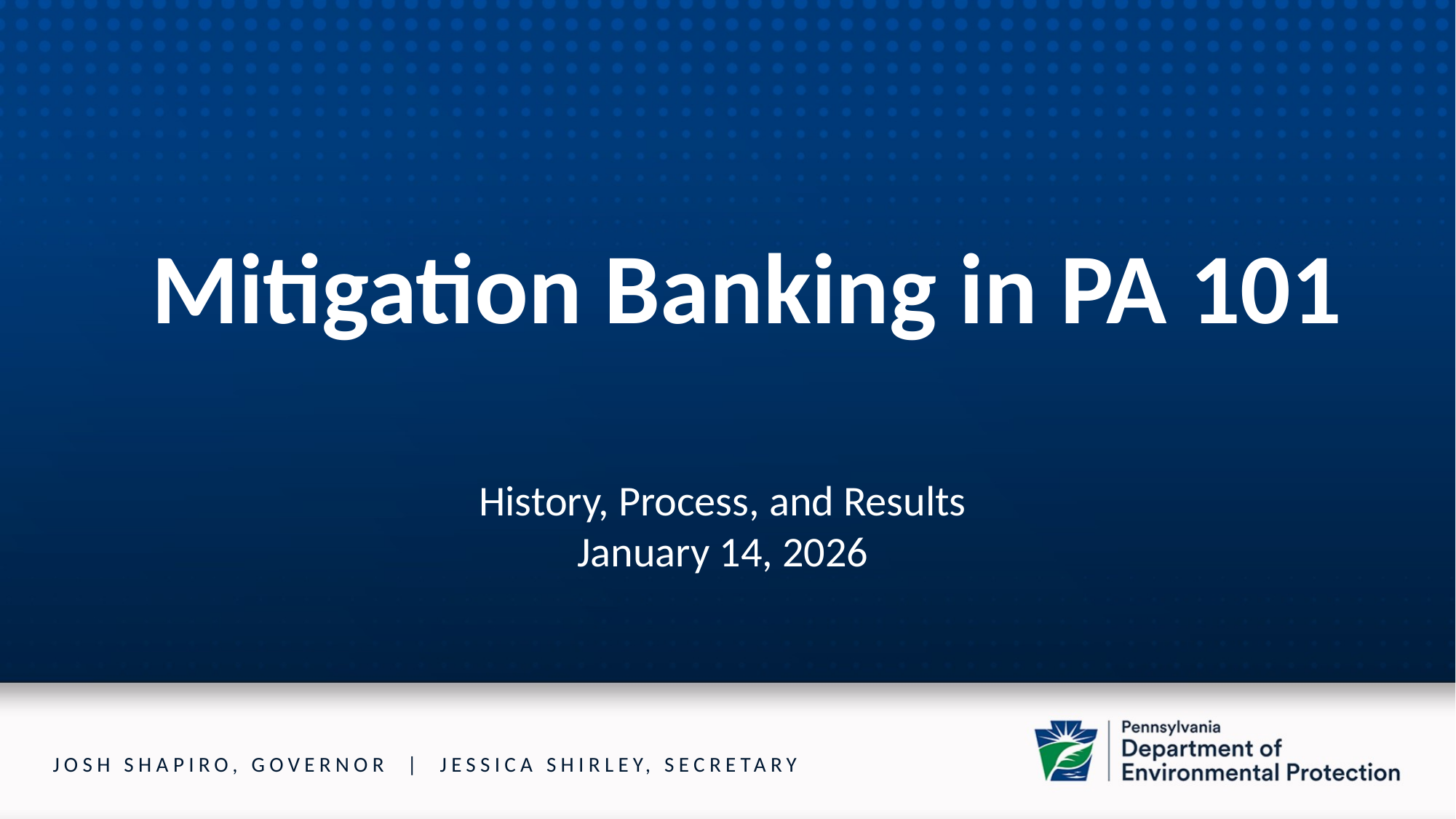

Mitigation Banking in PA 101
History, Process, and Results
January 14, 2026

JOSH SHAPIRO, GOVERNOR  |  JESSICA SHIRLEY, SECRETARY